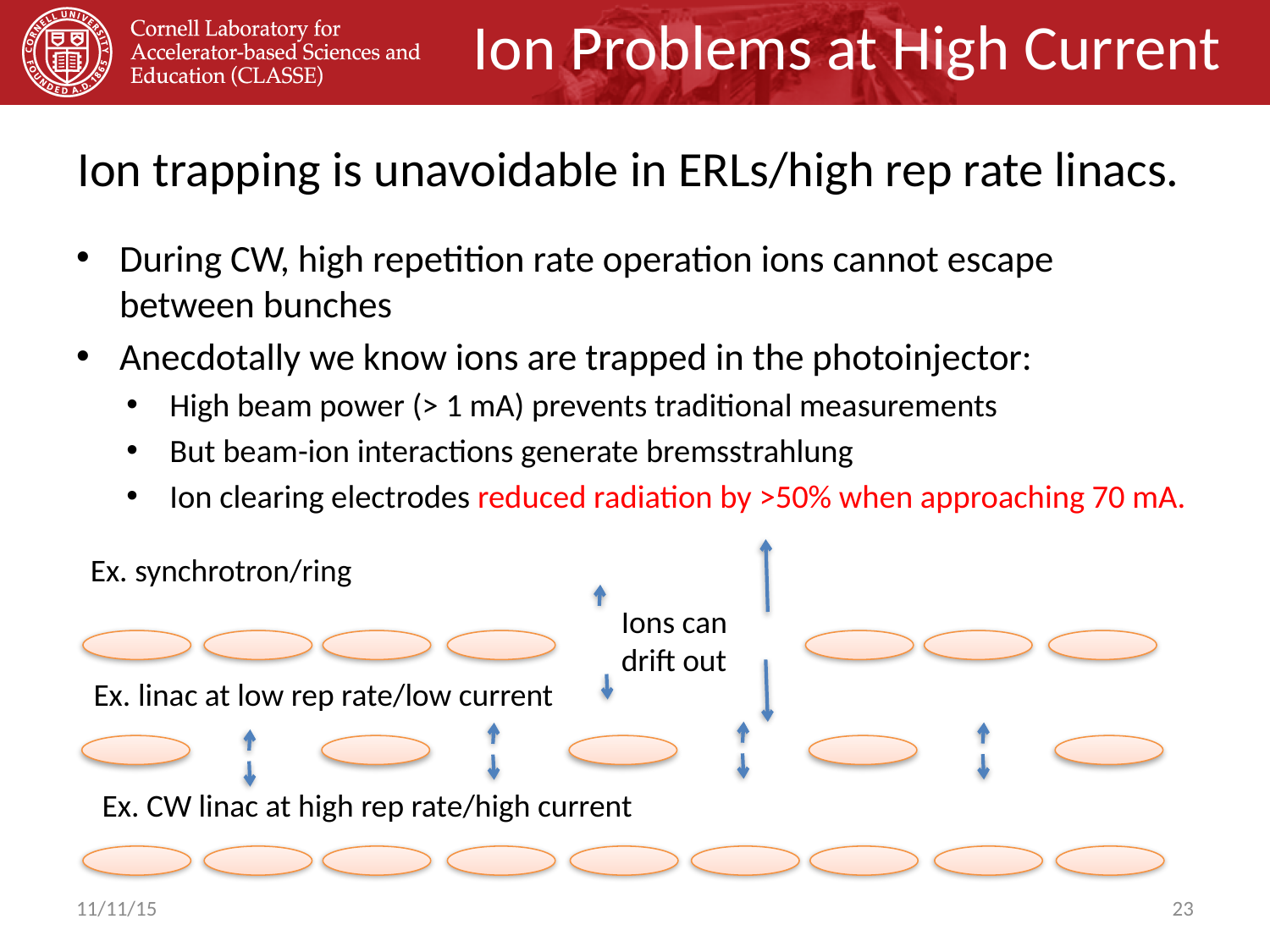

Ion Problems at High Current
# Ion trapping is unavoidable in ERLs/high rep rate linacs.
During CW, high repetition rate operation ions cannot escape between bunches
Anecdotally we know ions are trapped in the photoinjector:
High beam power (> 1 mA) prevents traditional measurements
But beam-ion interactions generate bremsstrahlung
Ion clearing electrodes reduced radiation by >50% when approaching 70 mA.

Ex. synchrotron/ring
Ions can
drift out

Ex. linac at low rep rate/low current

Ex. CW linac at high rep rate/high current

11/11/15
23